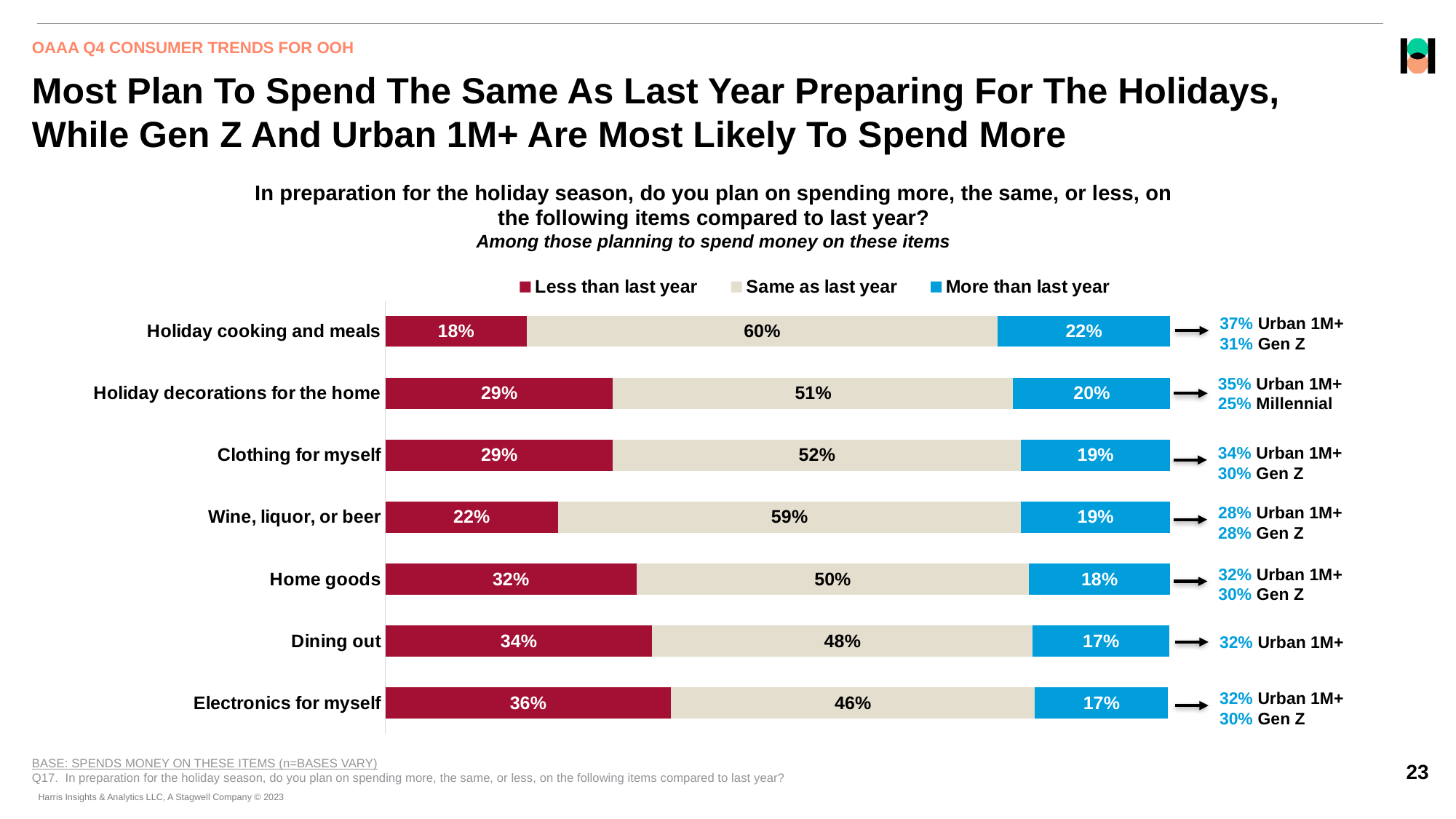

OAAA Q4 CONSUMER TRENDS FOR OOH
# Most Plan To Spend The Same As Last Year Preparing For The Holidays, While Gen Z And Urban 1M+ Are Most Likely To Spend More
In preparation for the holiday season, do you plan on spending more, the same, or less, on the following items compared to last year?
Among those planning to spend money on these items

### Chart

| Category | Less than last year | Same as last year | More than last year |
|---|---|---|---|
| Holiday cooking and meals | 0.18 | 0.6 | 0.22 |
| Holiday decorations for the home | 0.29 | 0.51 | 0.2 |
| Clothing for myself | 0.29 | 0.52 | 0.19 |
| Wine, liquor, or beer | 0.22 | 0.59 | 0.19 |
| Home goods | 0.32 | 0.5 | 0.18 |
| Dining out | 0.34 | 0.4845598 | 0.17464161 |
| Electronics for myself | 0.36394333 | 0.46349489 | 0.17 |
37% Urban 1M+
31% Gen Z
35% Urban 1M+
25% Millennial
34% Urban 1M+
30% Gen Z
28% Urban 1M+
28% Gen Z
32% Urban 1M+
30% Gen Z
32% Urban 1M+
32% Urban 1M+
30% Gen Z

BASE: SPENDS MONEY ON THESE ITEMS (n=BASES VARY)
Q17.  In preparation for the holiday season, do you plan on spending more, the same, or less, on the following items compared to last year?